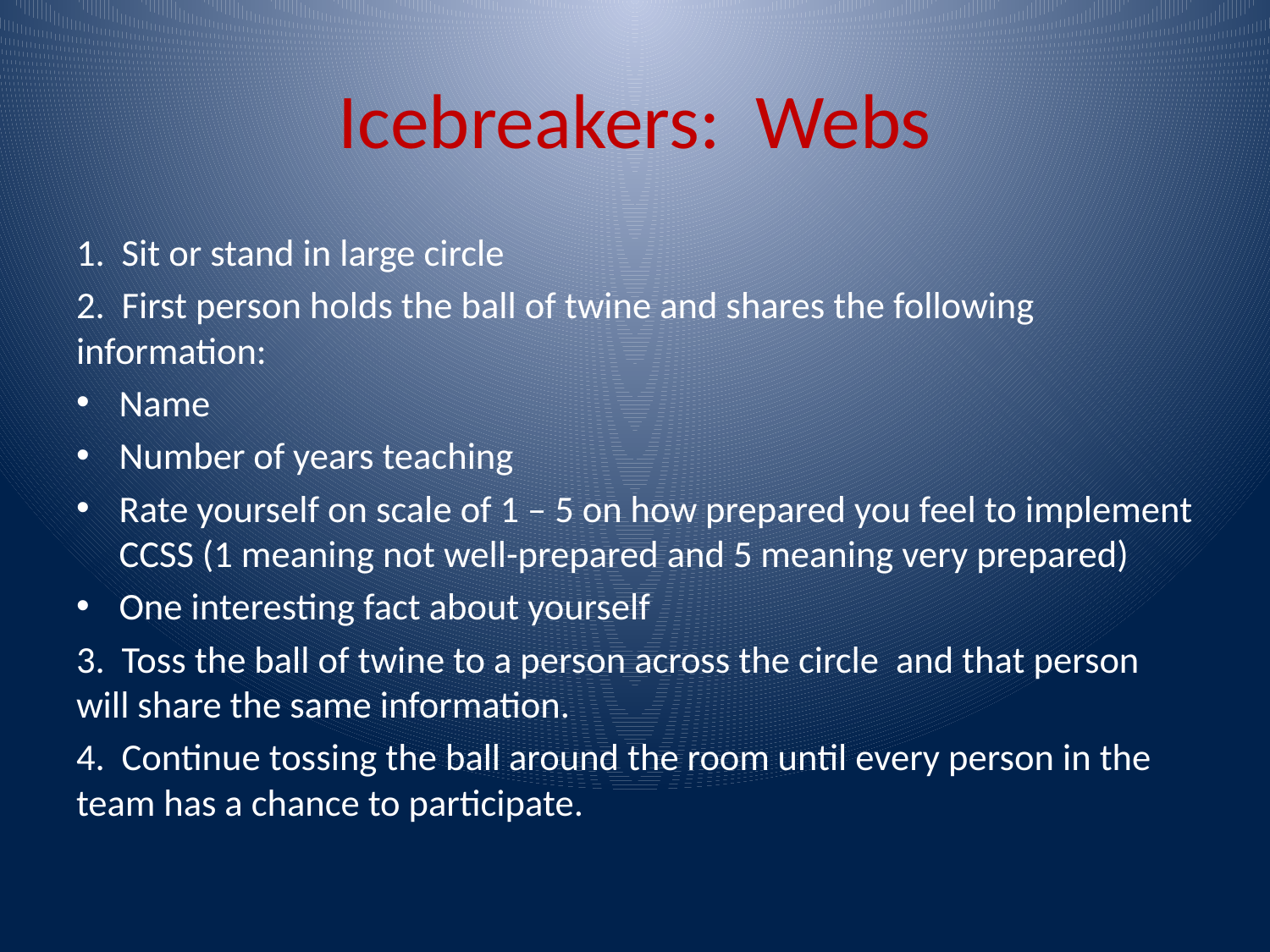

# Icebreakers:  Webs
1.  Sit or stand in large circle
2.  First person holds the ball of twine and shares the following information:
Name
Number of years teaching
Rate yourself on scale of 1 – 5 on how prepared you feel to implement CCSS (1 meaning not well-prepared and 5 meaning very prepared)
One interesting fact about yourself
3.  Toss the ball of twine to a person across the circle  and that person will share the same information.
4.  Continue tossing the ball around the room until every person in the team has a chance to participate.